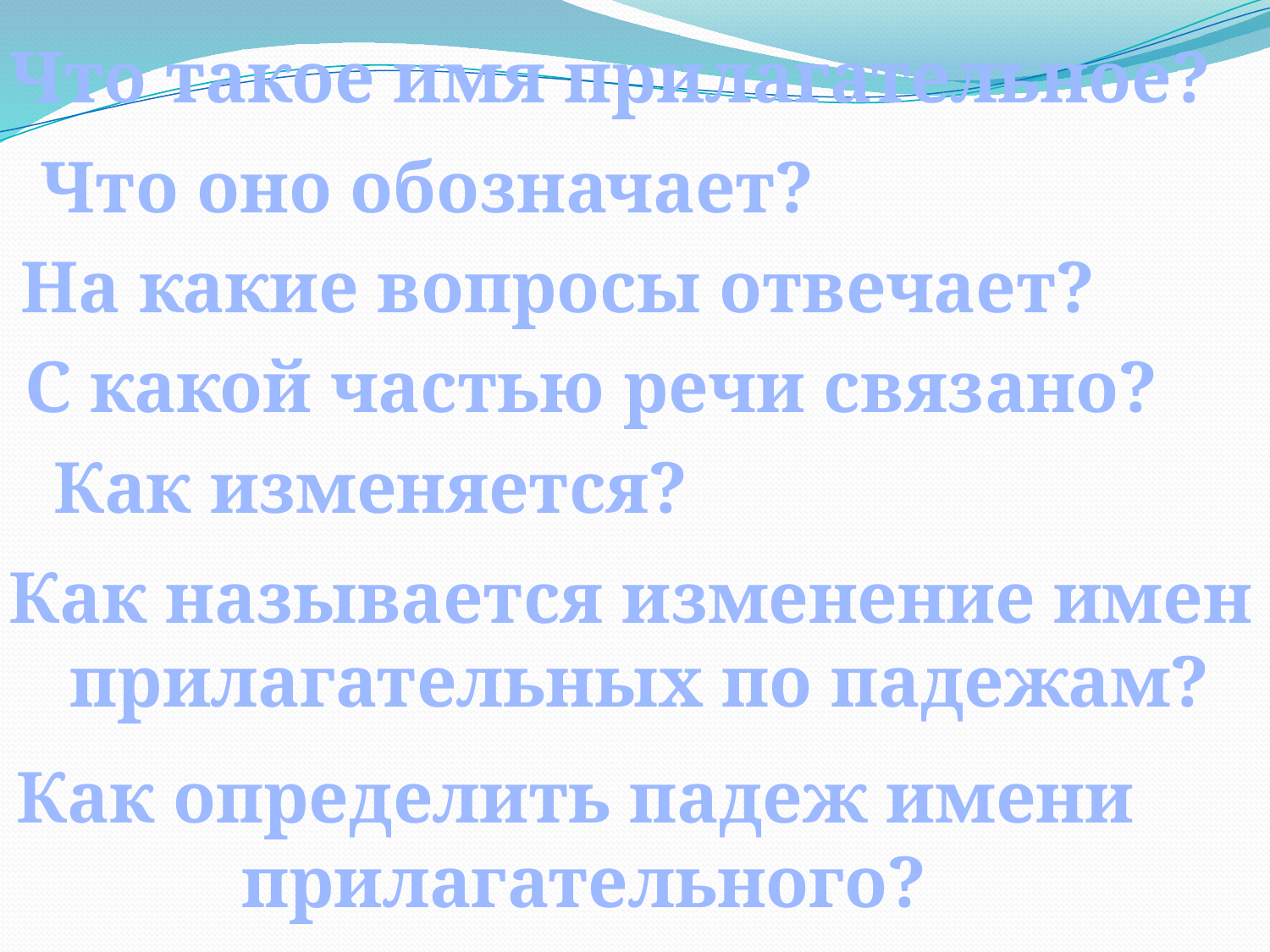

Что такое имя прилагательное?
Что оно обозначает?
На какие вопросы отвечает?
С какой частью речи связано?
Как изменяется?
Как называется изменение имен
прилагательных по падежам?
Как определить падеж имени
прилагательного?